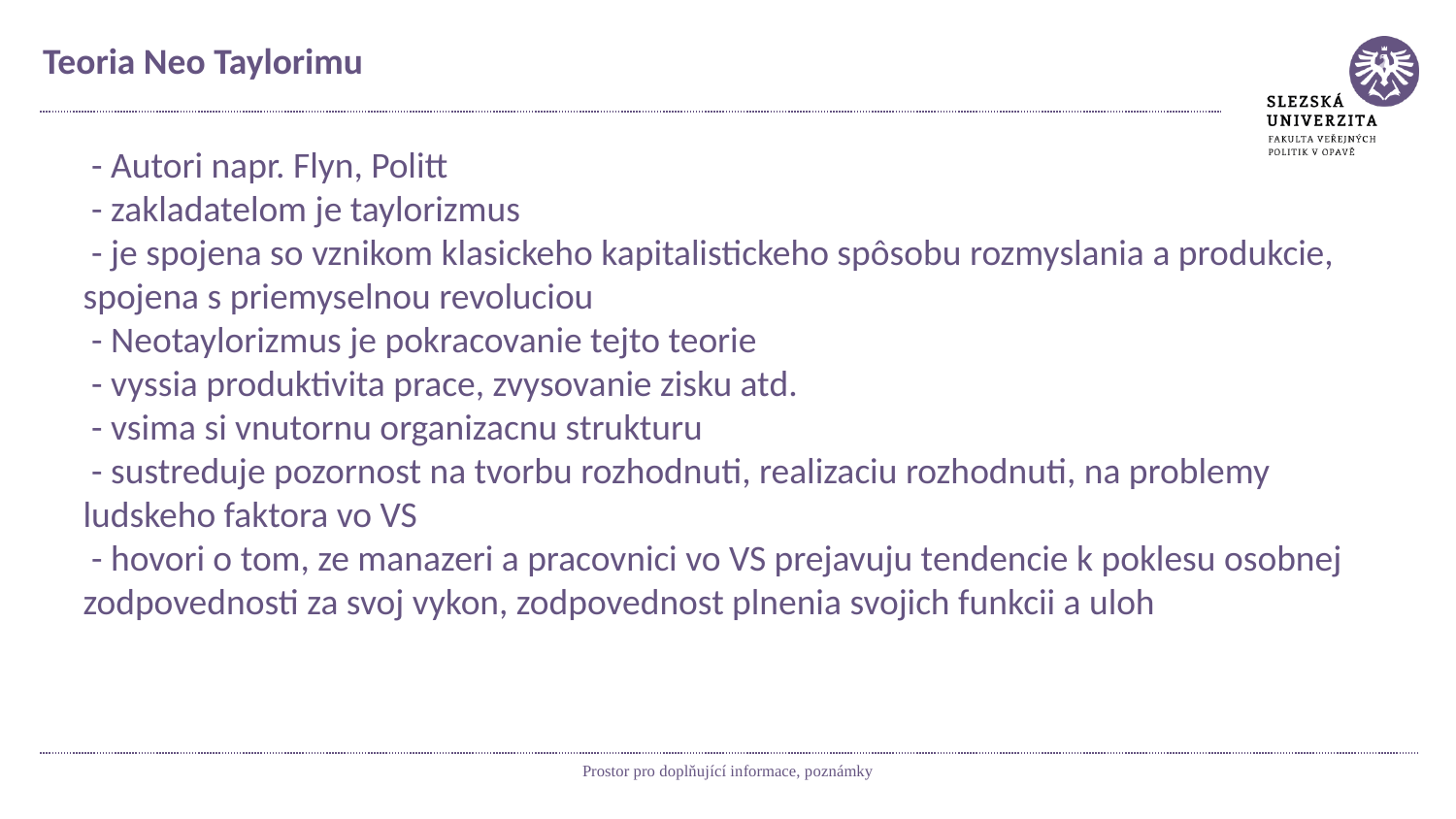

# Teoria Neo Taylorimu
 - Autori napr. Flyn, Politt
 - zakladatelom je taylorizmus
 - je spojena so vznikom klasickeho kapitalistickeho spôsobu rozmyslania a produkcie, spojena s priemyselnou revoluciou
 - Neotaylorizmus je pokracovanie tejto teorie
 - vyssia produktivita prace, zvysovanie zisku atd.
 - vsima si vnutornu organizacnu strukturu
 - sustreduje pozornost na tvorbu rozhodnuti, realizaciu rozhodnuti, na problemy ludskeho faktora vo VS
 - hovori o tom, ze manazeri a pracovnici vo VS prejavuju tendencie k poklesu osobnej zodpovednosti za svoj vykon, zodpovednost plnenia svojich funkcii a uloh
Prostor pro doplňující informace, poznámky